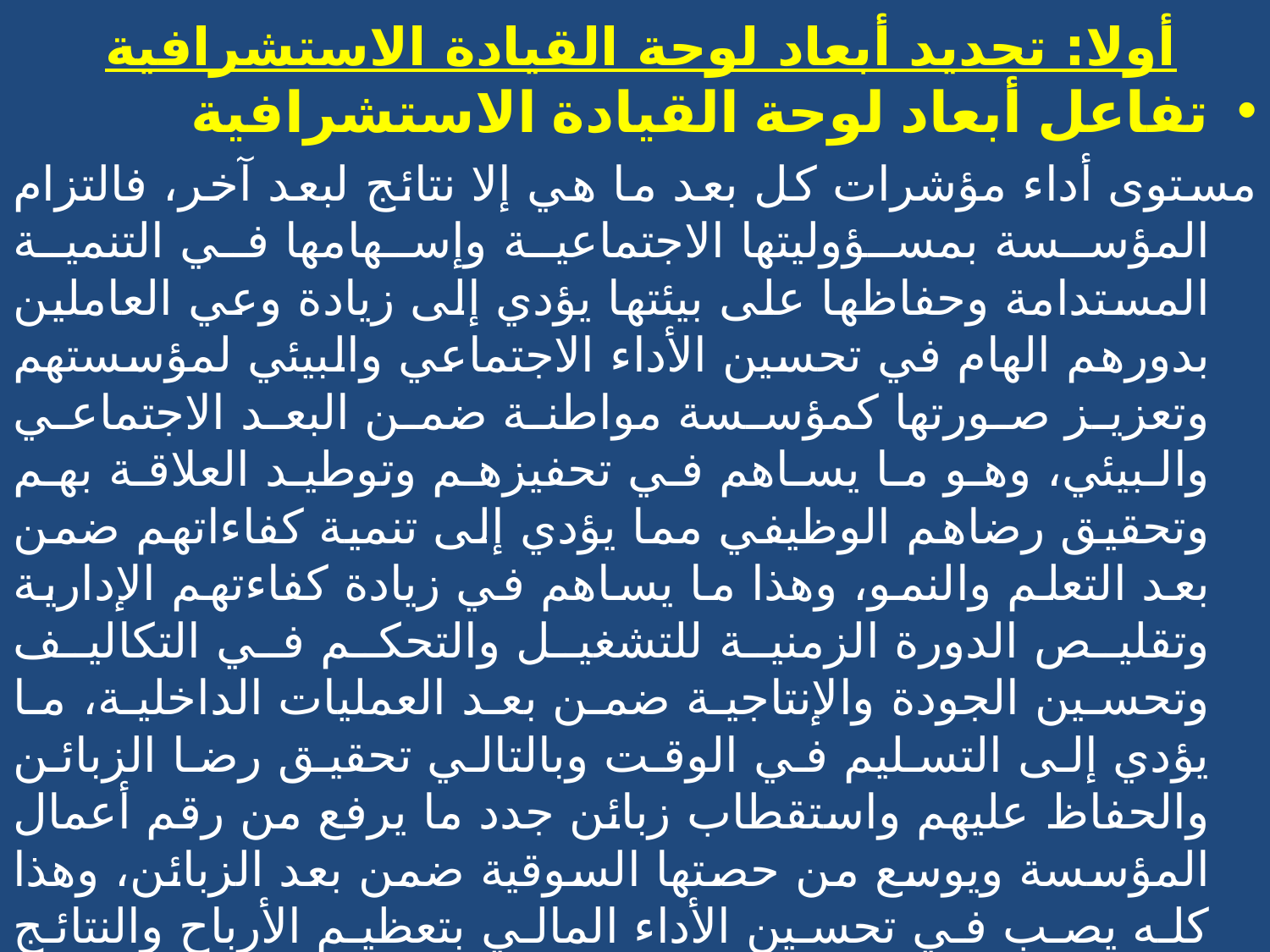

# أولا: تحديد أبعاد لوحة القيادة الاستشرافية
تفاعل أبعاد لوحة القيادة الاستشرافية
مستوى أداء مؤشرات كل بعد ما هي إلا نتائج لبعد آخر، فالتزام المؤسسة بمسؤوليتها الاجتماعية وإسهامها في التنمية المستدامة وحفاظها على بيئتها يؤدي إلى زيادة وعي العاملين بدورهم الهام في تحسين الأداء الاجتماعي والبيئي لمؤسستهم وتعزيز صورتها كمؤسسة مواطنة ضمن البعد الاجتماعي والبيئي، وهو ما يساهم في تحفيزهم وتوطيد العلاقة بهم وتحقيق رضاهم الوظيفي مما يؤدي إلى تنمية كفاءاتهم ضمن بعد التعلم والنمو، وهذا ما يساهم في زيادة كفاءتهم الإدارية وتقليص الدورة الزمنية للتشغيل والتحكم في التكاليف وتحسين الجودة والإنتاجية ضمن بعد العمليات الداخلية، ما يؤدي إلى التسليم في الوقت وبالتالي تحقيق رضا الزبائن والحفاظ عليهم واستقطاب زبائن جدد ما يرفع من رقم أعمال المؤسسة ويوسع من حصتها السوقية ضمن بعد الزبائن، وهذا كله يصب في تحسين الأداء المالي بتعظيم الأرباح والنتائج المالية والرفع من المردودية المالية والاقتصادية وتحسين العائد على الاستثمارات، وهو ما يبرز أن تحقيق الأهداف المالية وإنجاح إستراتيجيات المؤسسة يرتبط بتحسين أدائها في جميع أبعادها التي ترتبط بسلسلة من العلاقات السببية.